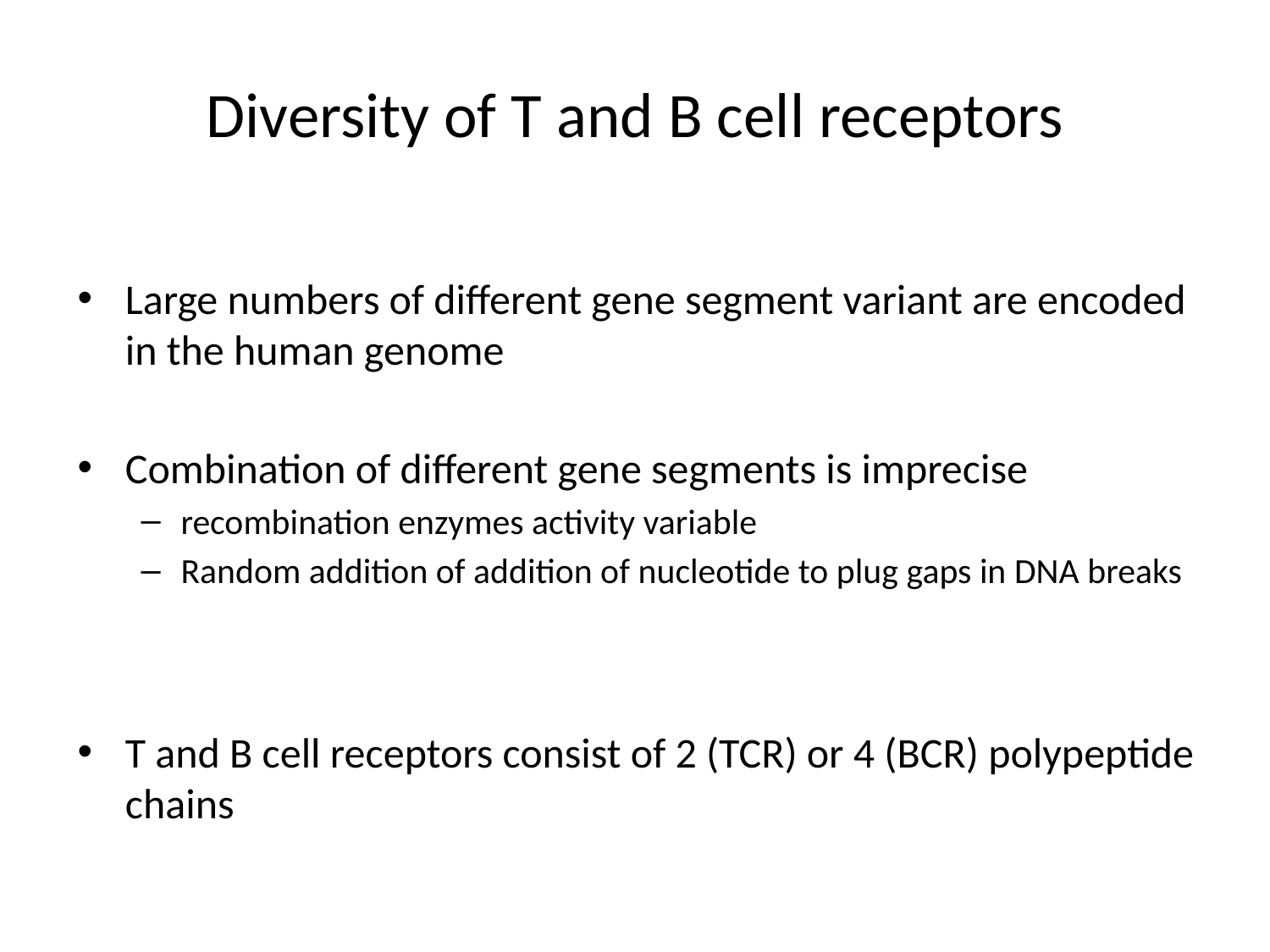

# Diversity of T and B cell receptors

Large numbers of different gene segment variant are encoded in the human genome

Combination of different gene segments is imprecise
recombination enzymes activity variable
Random addition of addition of nucleotide to plug gaps in DNA breaks

T and B cell receptors consist of 2 (TCR) or 4 (BCR) polypeptide chains